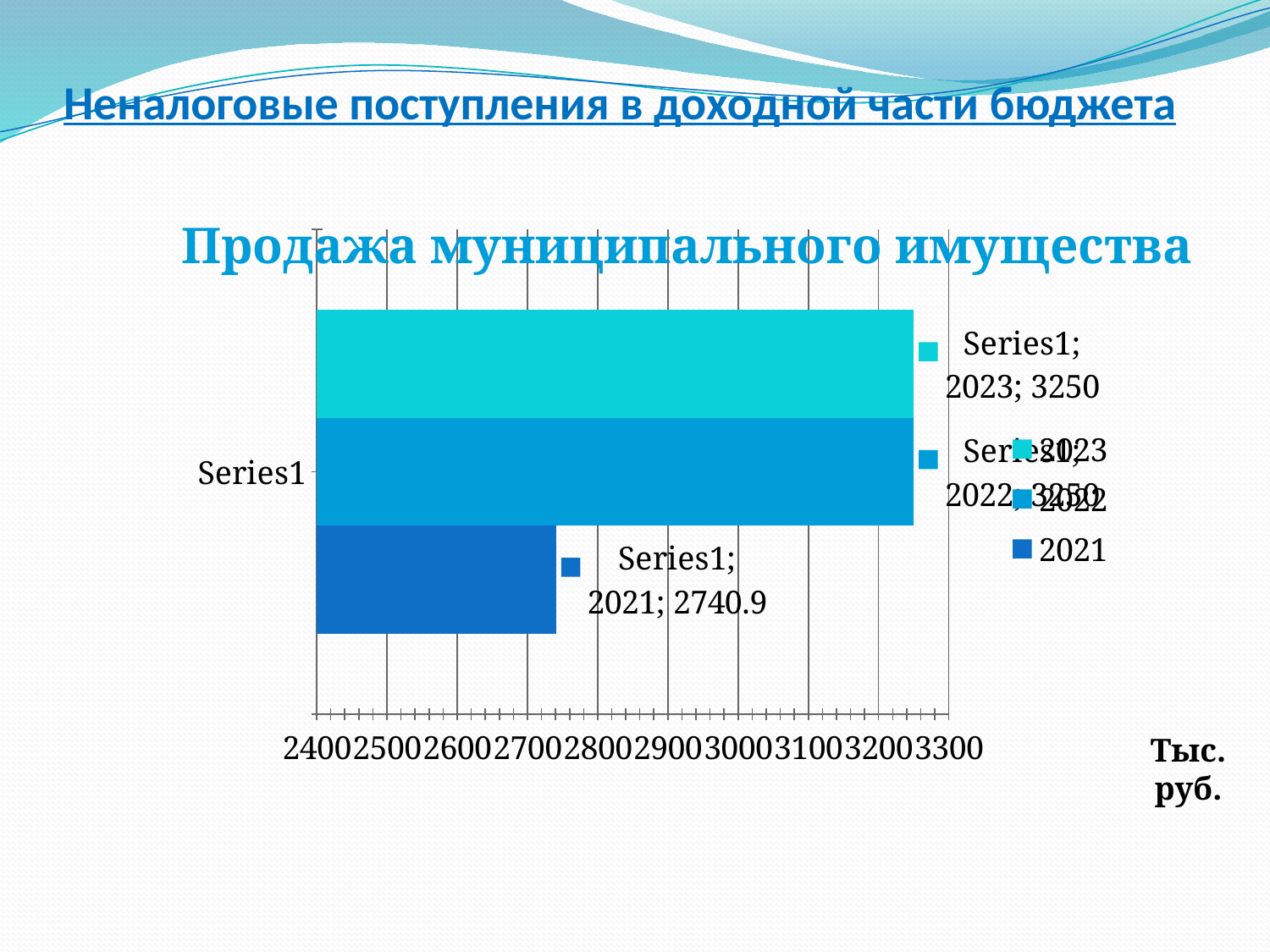

# Неналоговые поступления в доходной части бюджета
Продажа муниципального имущества

### Chart:

| Category | 2021 | 2022 | 2023 |
|---|---|---|---|
|  | 2740.9 | 3250.0 | 3250.0 |
Тыс. руб.